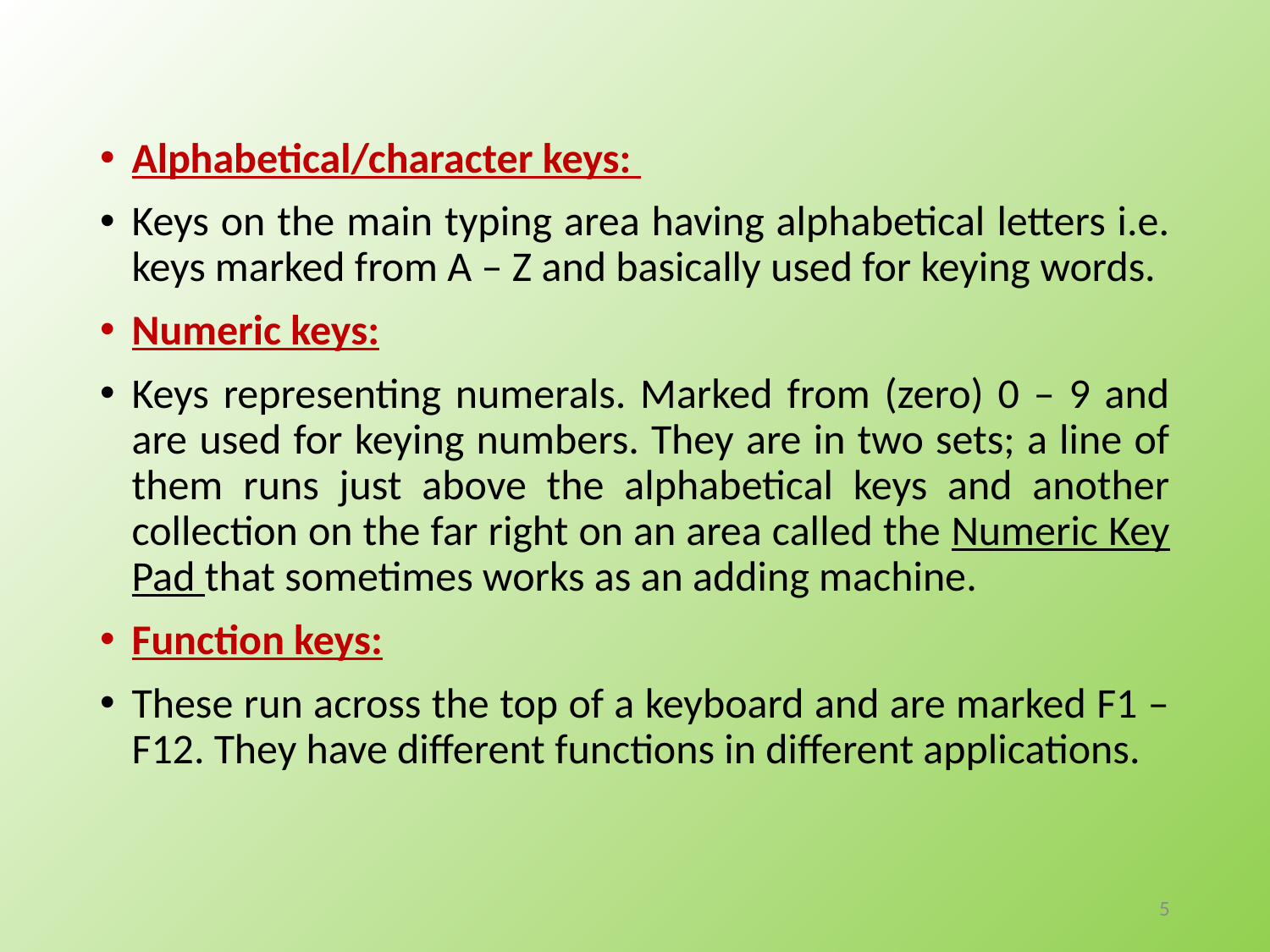

Alphabetical/character keys:
Keys on the main typing area having alphabetical letters i.e. keys marked from A – Z and basically used for keying words.
Numeric keys:
Keys representing numerals. Marked from (zero) 0 – 9 and are used for keying numbers. They are in two sets; a line of them runs just above the alphabetical keys and another collection on the far right on an area called the Numeric Key Pad that sometimes works as an adding machine.
Function keys:
These run across the top of a keyboard and are marked F1 – F12. They have different functions in different applications.
5